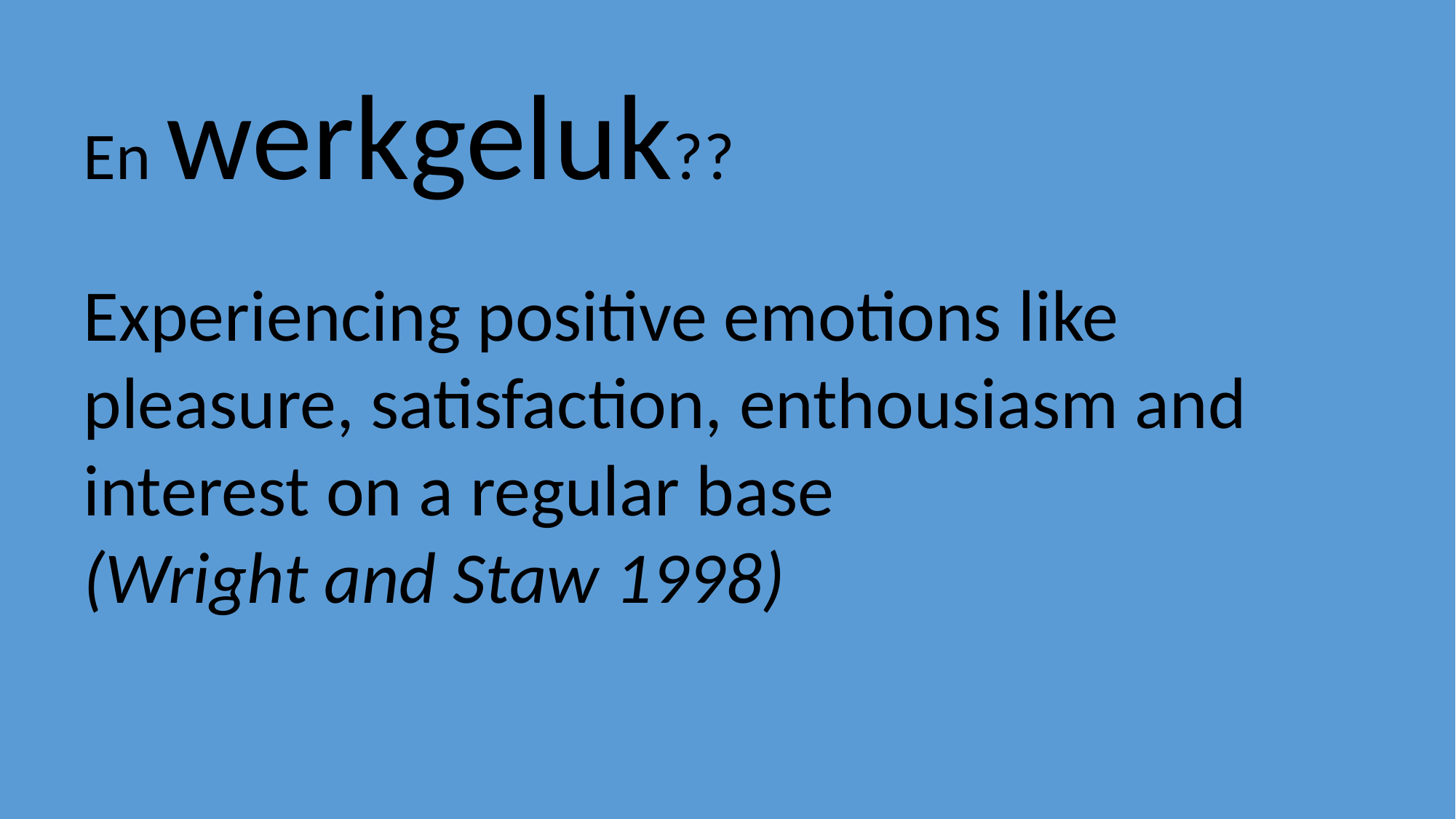

# En werkgeluk??
Experiencing positive emotions like pleasure, satisfaction, enthousiasm and interest on a regular base
(Wright and Staw 1998)